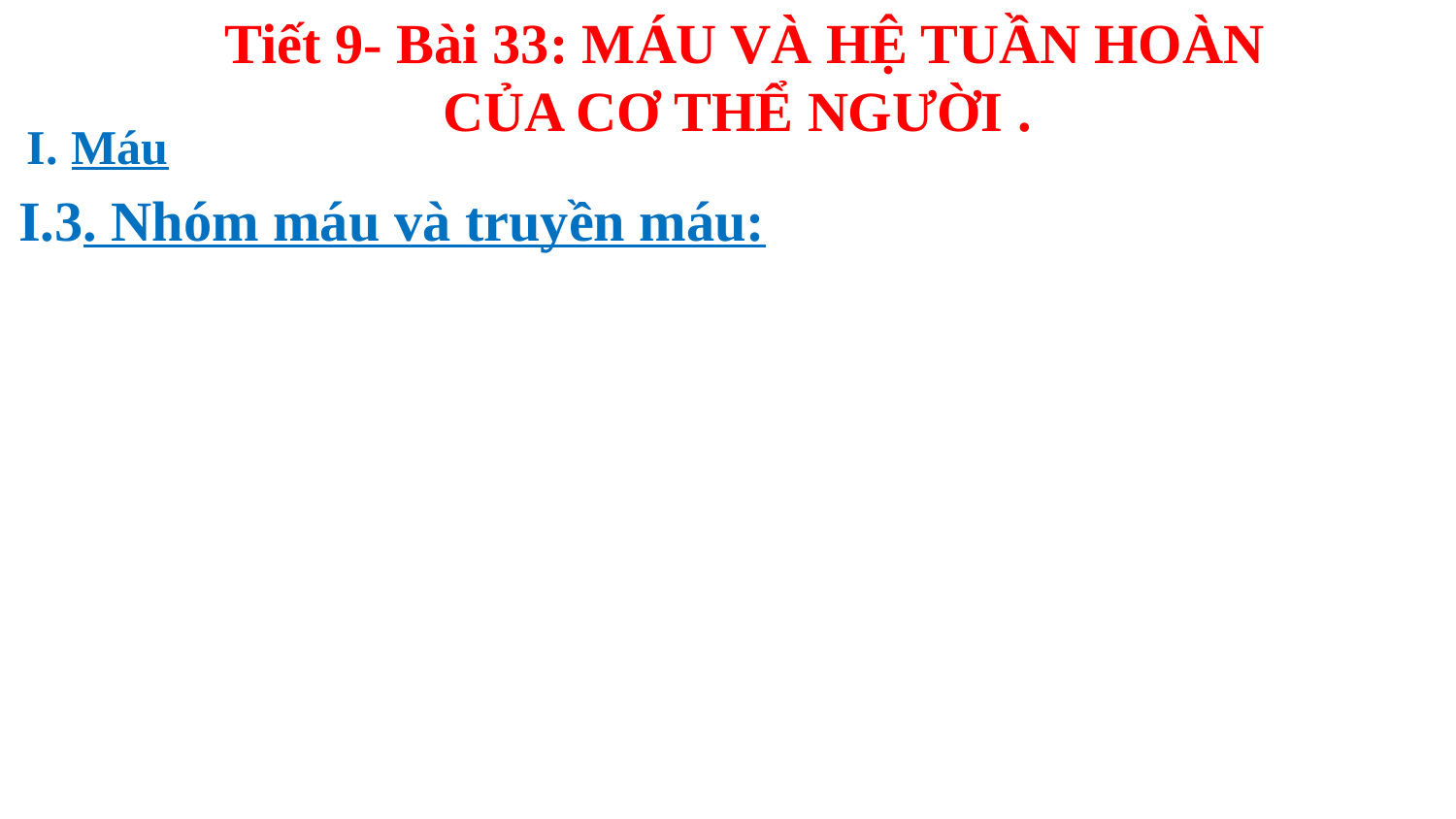

Tiết 9- Bài 33: MÁU VÀ HỆ TUẦN HOÀN
CỦA CƠ THỂ NGƯỜI .
I. Máu
I.3. Nhóm máu và truyền máu: